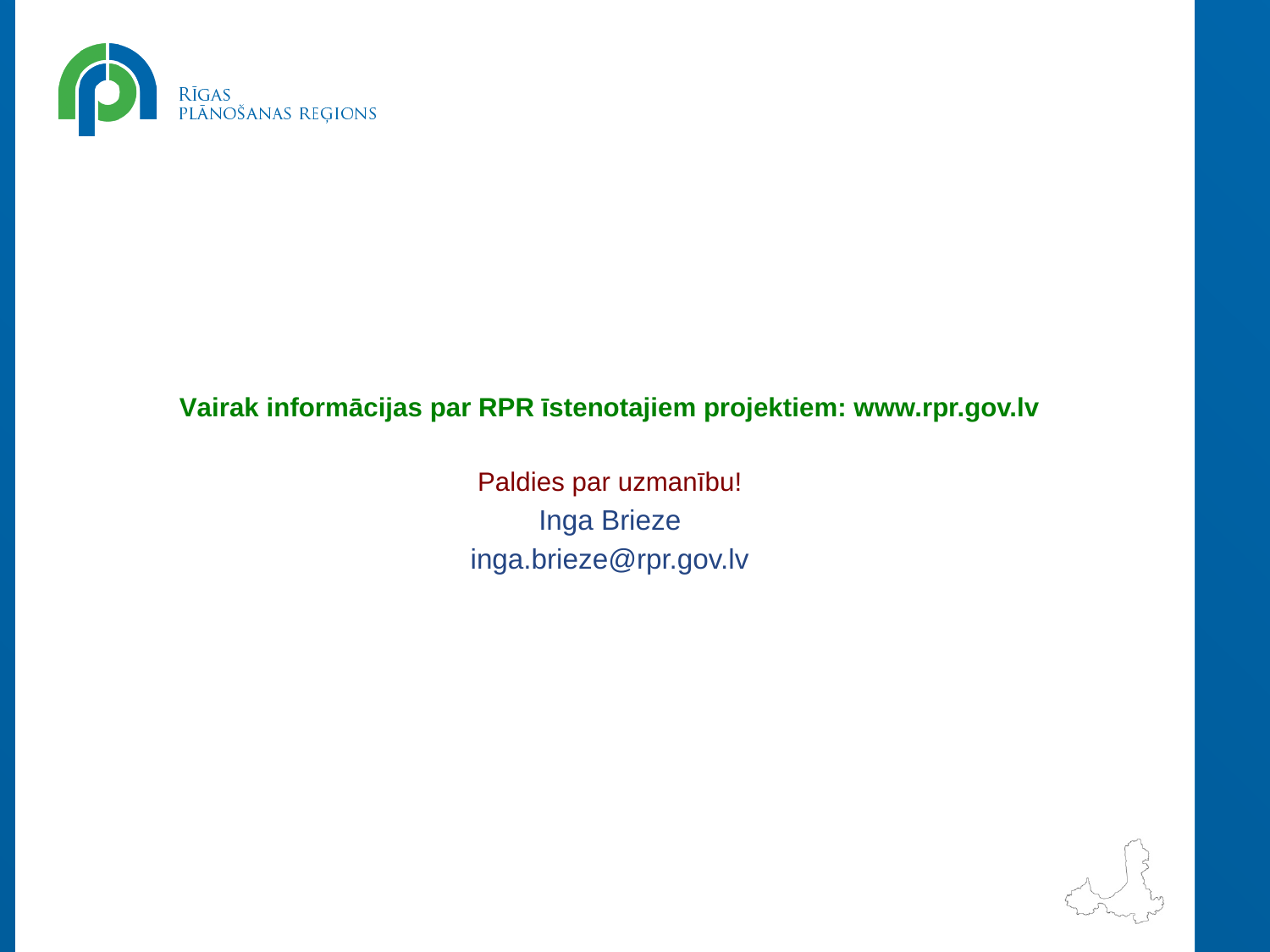

#

Vairak informācijas par RPR īstenotajiem projektiem: www.rpr.gov.lv

Paldies par uzmanību!
Inga Brieze
inga.brieze@rpr.gov.lv